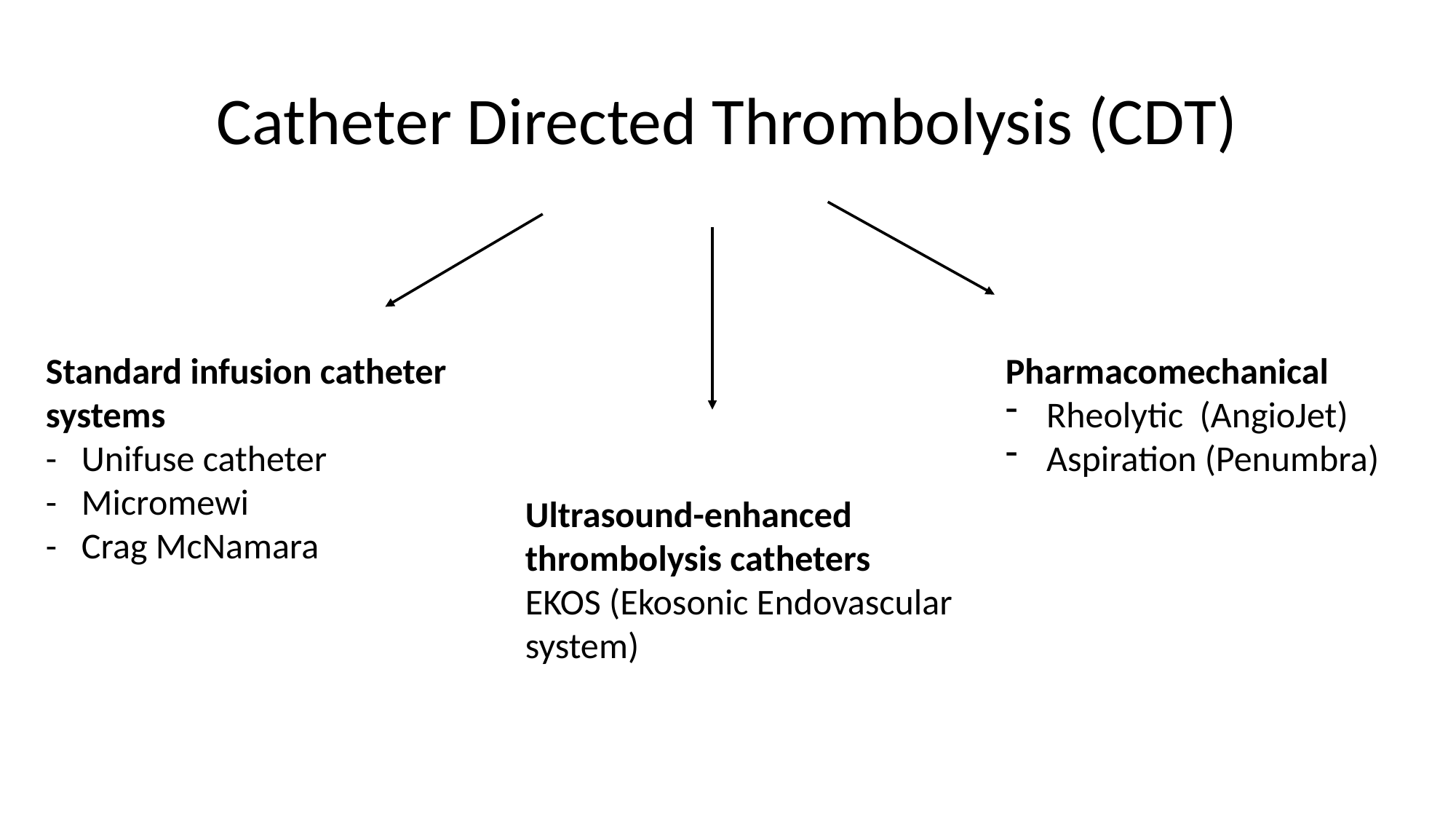

# Catheter Directed Thrombolysis (CDT)
Standard infusion catheter systems
-   Unifuse catheter
-   Micromewi
-   Crag McNamara
Pharmacomechanical
Rheolytic  (AngioJet)
Aspiration (Penumbra)
Ultrasound-enhanced thrombolysis catheters
EKOS (Ekosonic Endovascular system)